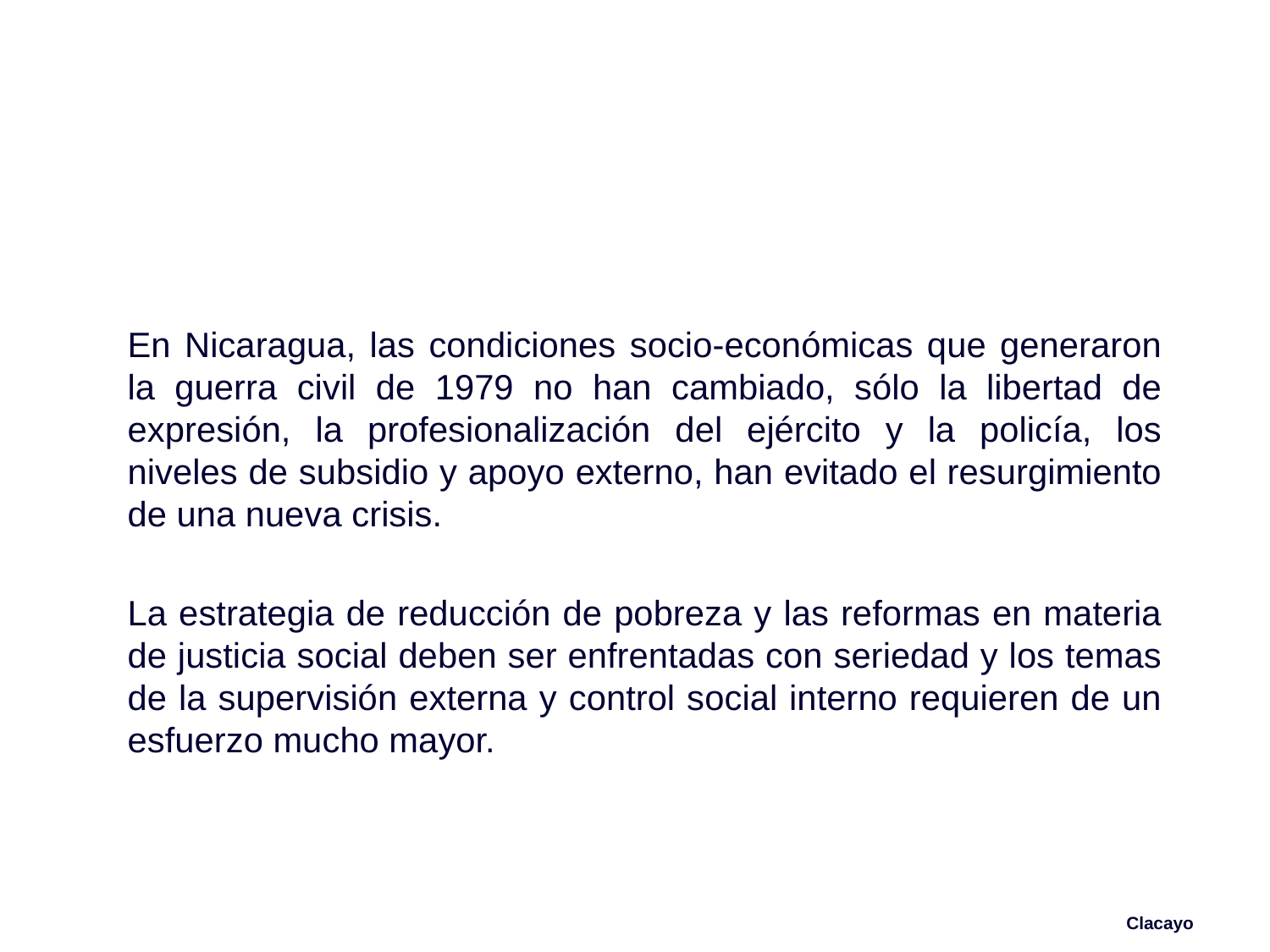

#
En Nicaragua, las condiciones socio-económicas que generaron la guerra civil de 1979 no han cambiado, sólo la libertad de expresión, la profesionalización del ejército y la policía, los niveles de subsidio y apoyo externo, han evitado el resurgimiento de una nueva crisis.

La estrategia de reducción de pobreza y las reformas en materia de justicia social deben ser enfrentadas con seriedad y los temas de la supervisión externa y control social interno requieren de un esfuerzo mucho mayor.
Clacayo